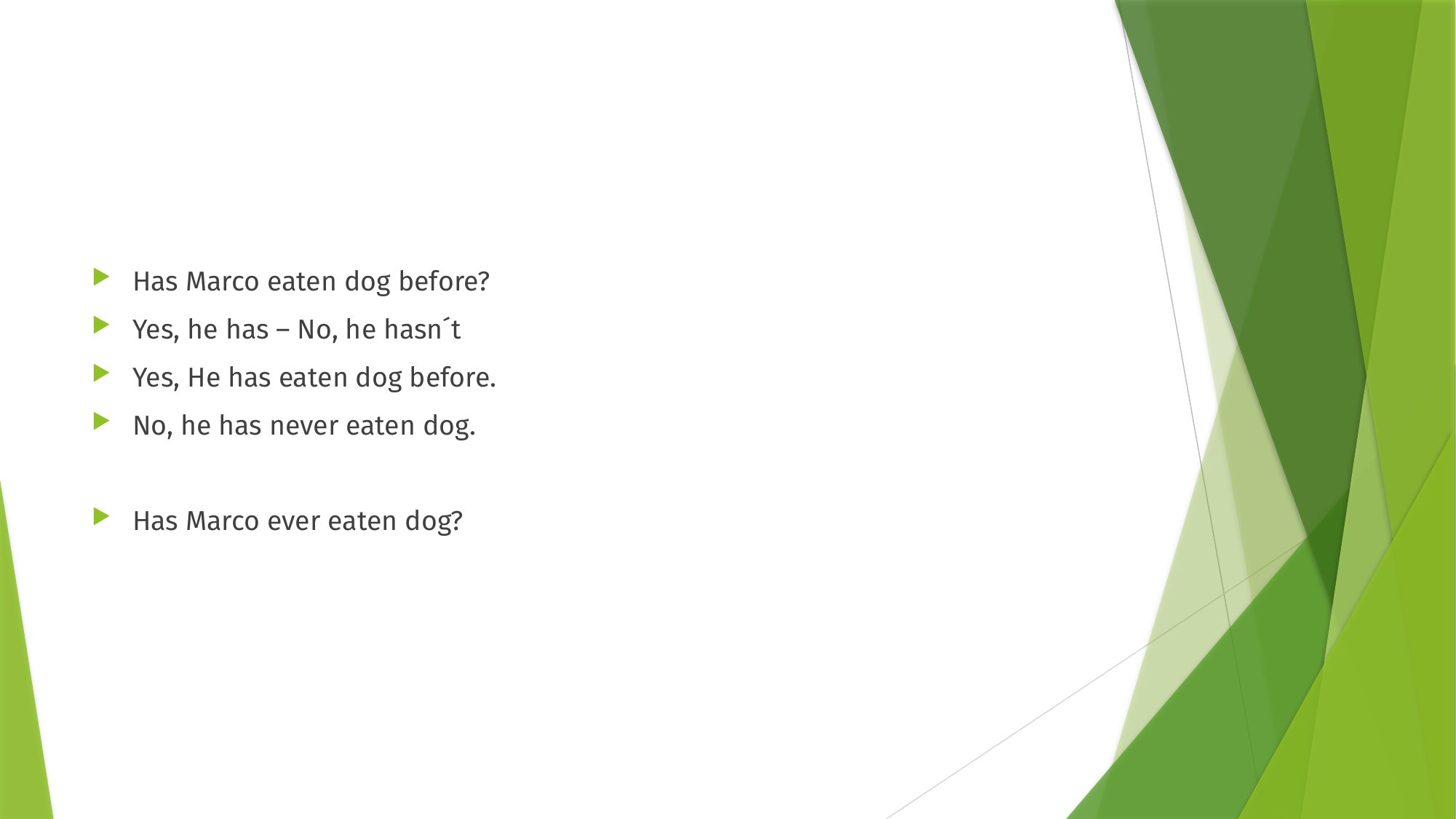

#
Has Marco eaten dog before?
Yes, he has – No, he hasn´t
Yes, He has eaten dog before.
No, he has never eaten dog.

Has Marco ever eaten dog?